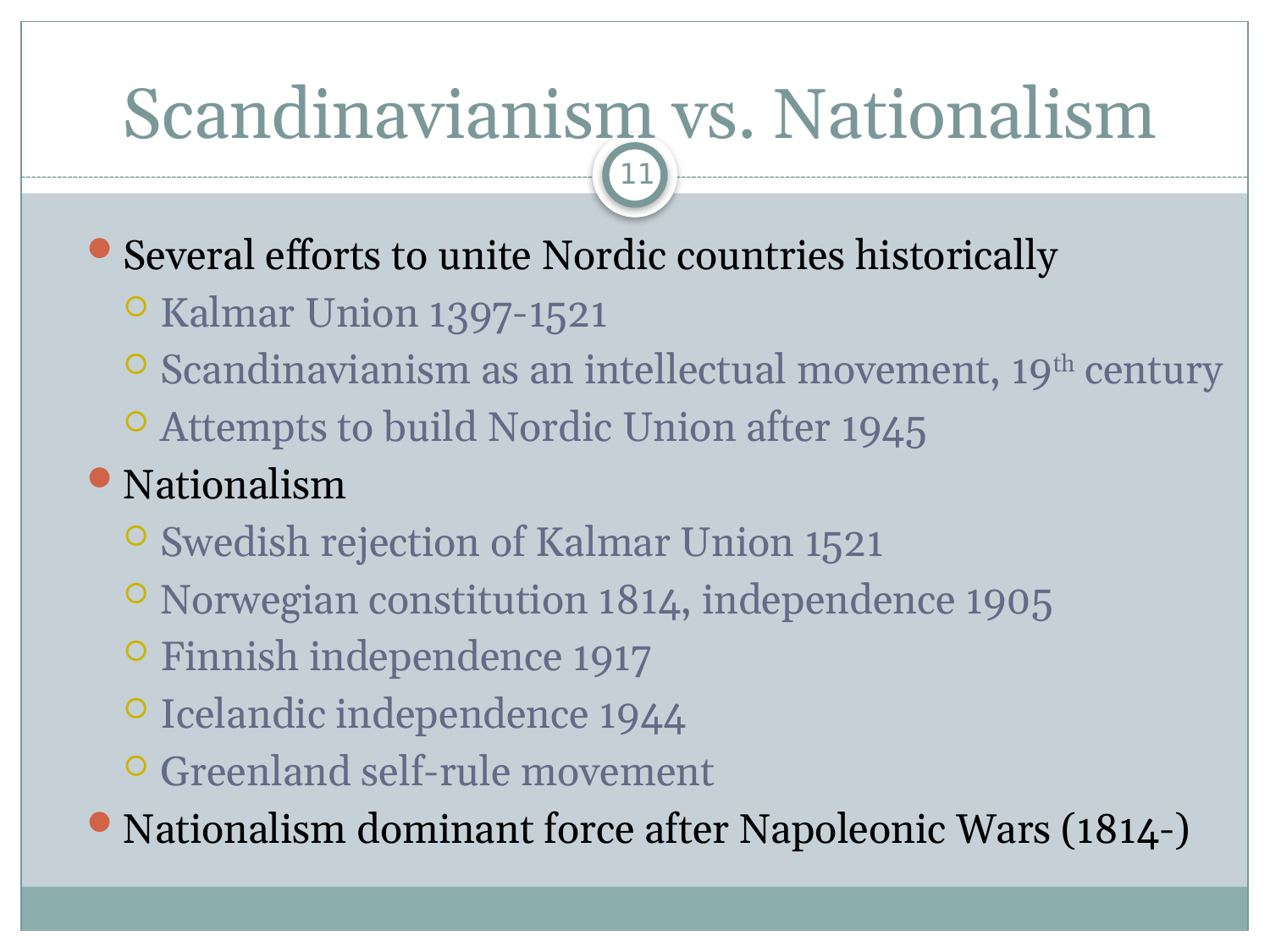

# Scandinavianism vs. Nationalism
11
Several efforts to unite Nordic countries historically
Kalmar Union 1397-1521
Scandinavianism as an intellectual movement, 19th century
Attempts to build Nordic Union after 1945
Nationalism
Swedish rejection of Kalmar Union 1521
Norwegian constitution 1814, independence 1905
Finnish independence 1917
Icelandic independence 1944
Greenland self-rule movement
Nationalism dominant force after Napoleonic Wars (1814-)